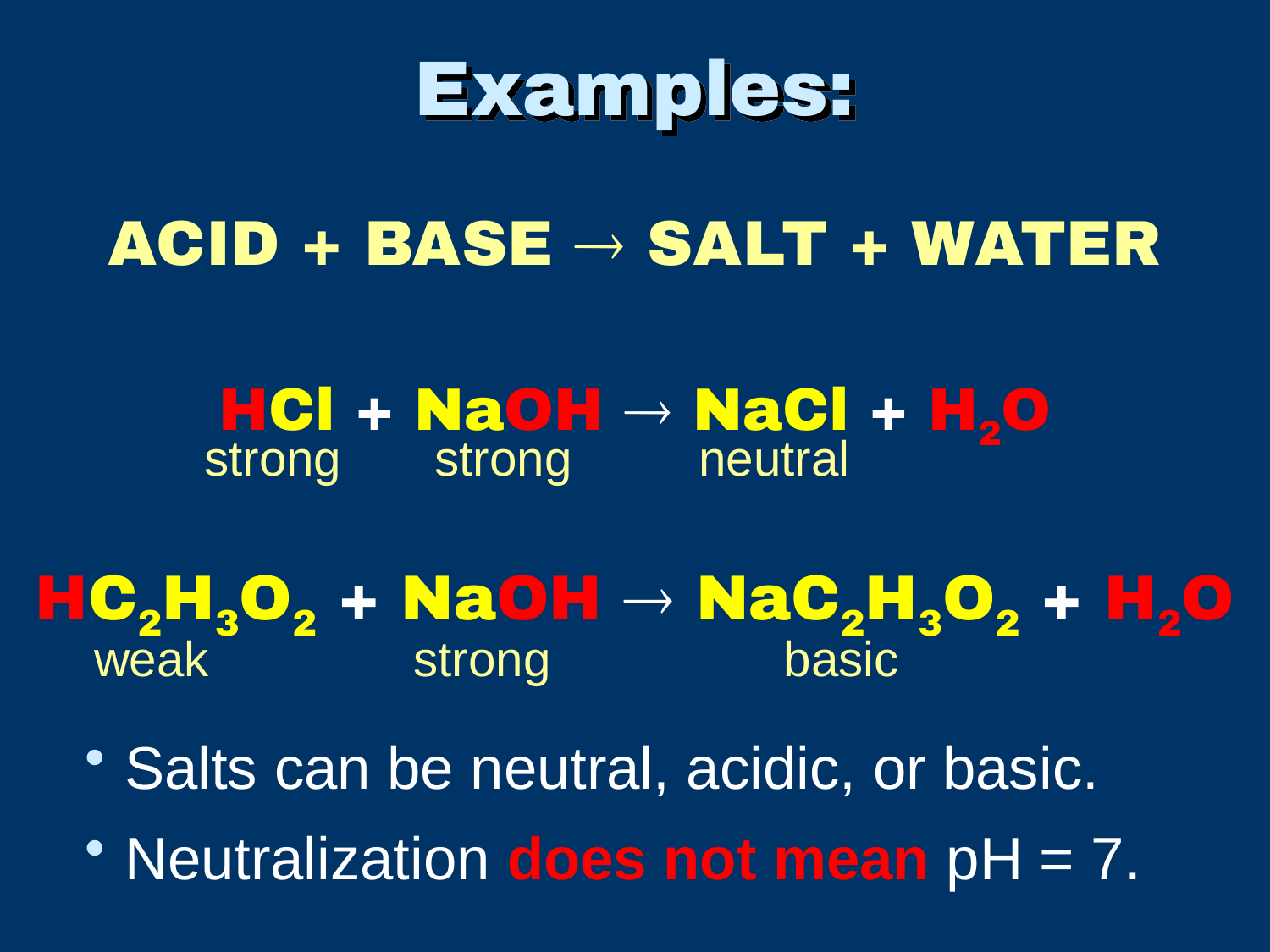

# Examples:
ACID + BASE → SALT + WATER
HCl + NaOH → NaCl + H2O
strong
strong
neutral
HC2H3O2 + NaOH → NaC2H3O2 + H2O
weak
strong
basic
Salts can be neutral, acidic, or basic.
Neutralization does not mean pH = 7.